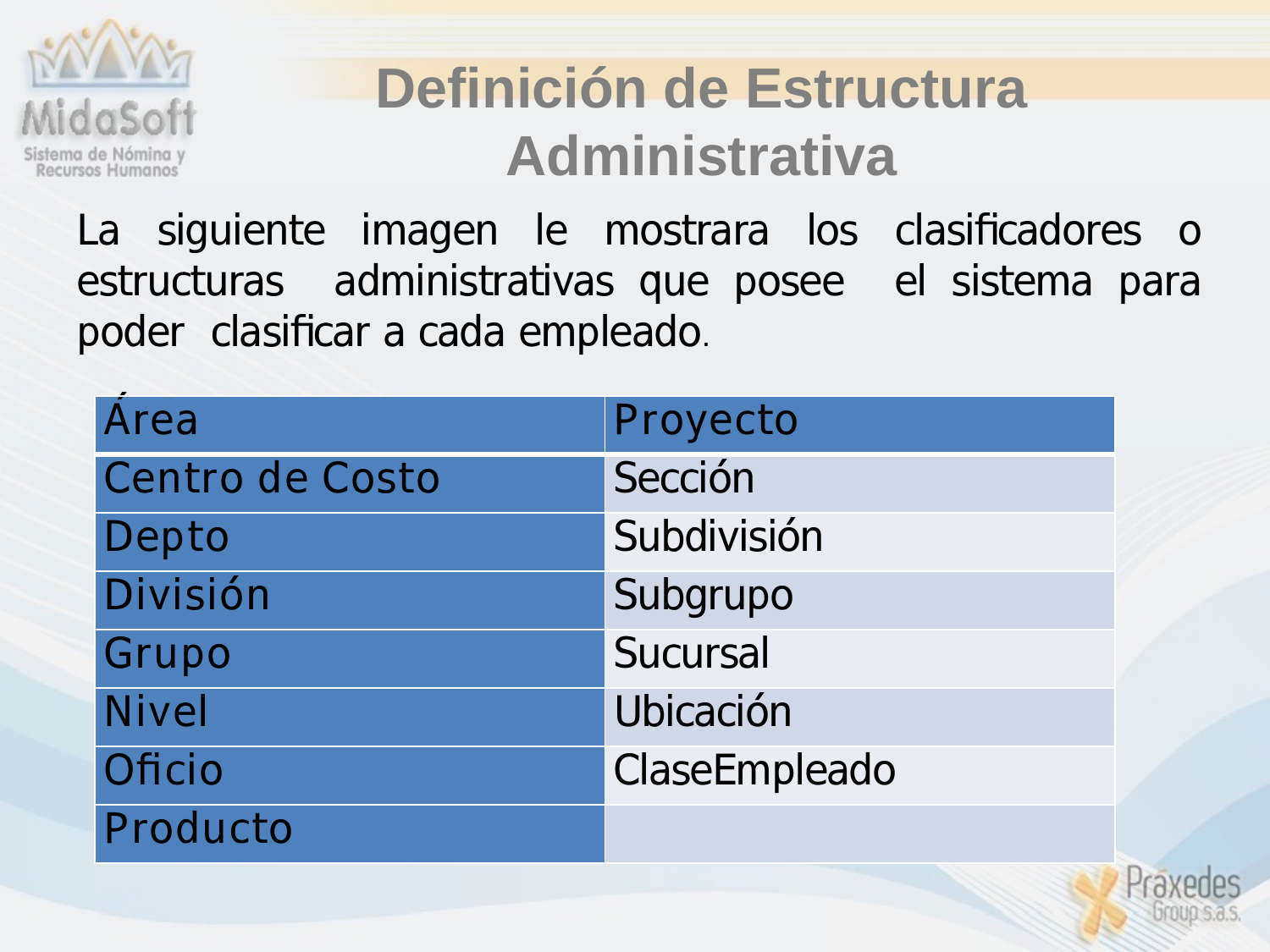

Definición de Estructura Administrativa
La siguiente imagen le mostrara los clasificadores o estructuras  administrativas que posee  el sistema para poder  clasificar a cada empleado.
| Área | Proyecto |
| --- | --- |
| Centro de Costo | Sección |
| Depto | Subdivisión |
| División | Subgrupo |
| Grupo | Sucursal |
| Nivel | Ubicación |
| Oficio | ClaseEmpleado |
| Producto |  |